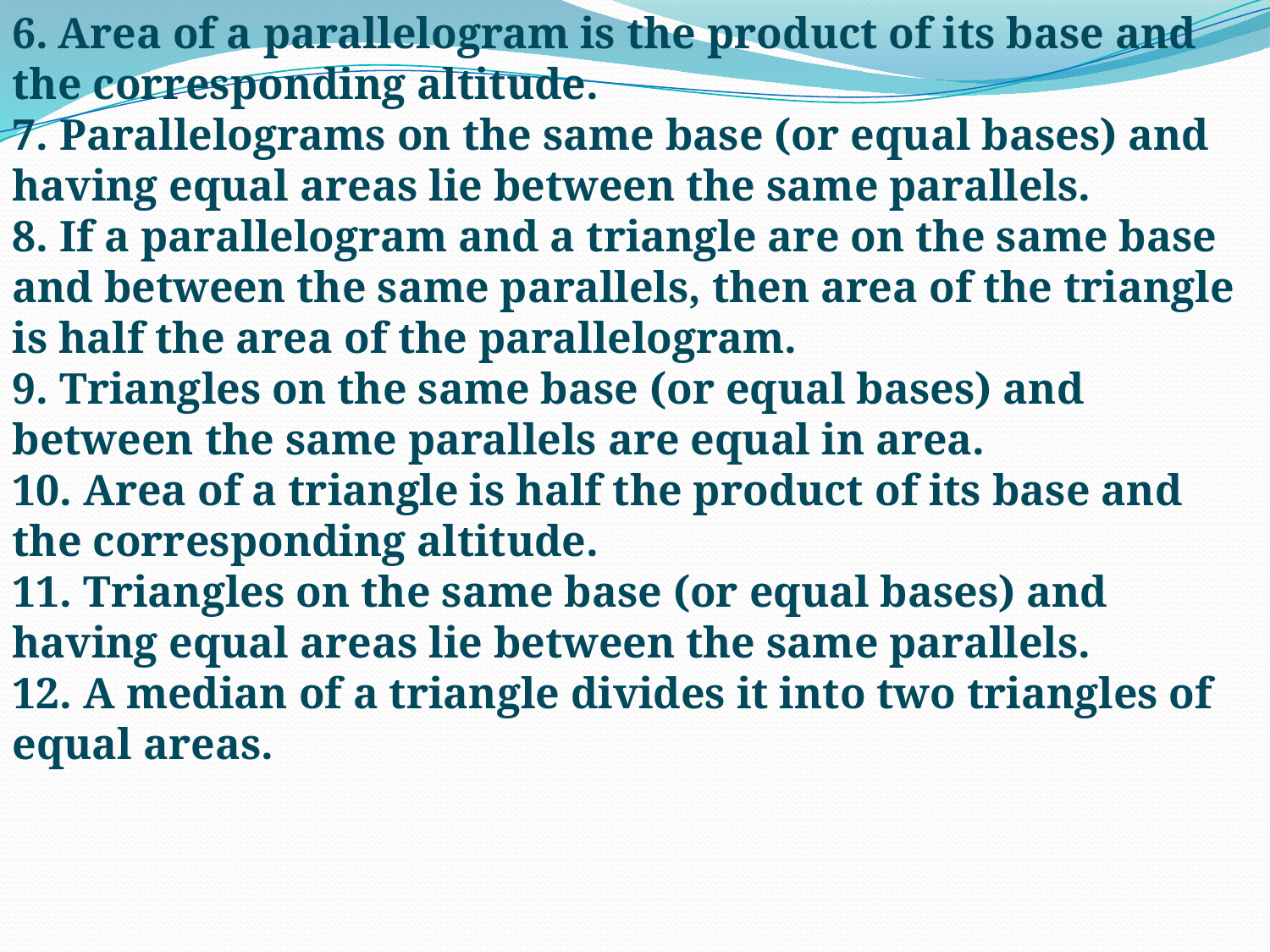

6. Area of a parallelogram is the product of its base and the corresponding altitude.
7. Parallelograms on the same base (or equal bases) and having equal areas lie between the same parallels.
8. If a parallelogram and a triangle are on the same base and between the same parallels, then area of the triangle is half the area of the parallelogram.
9. Triangles on the same base (or equal bases) and between the same parallels are equal in area.
10. Area of a triangle is half the product of its base and the corresponding altitude.
11. Triangles on the same base (or equal bases) and having equal areas lie between the same parallels.
12. A median of a triangle divides it into two triangles of equal areas.